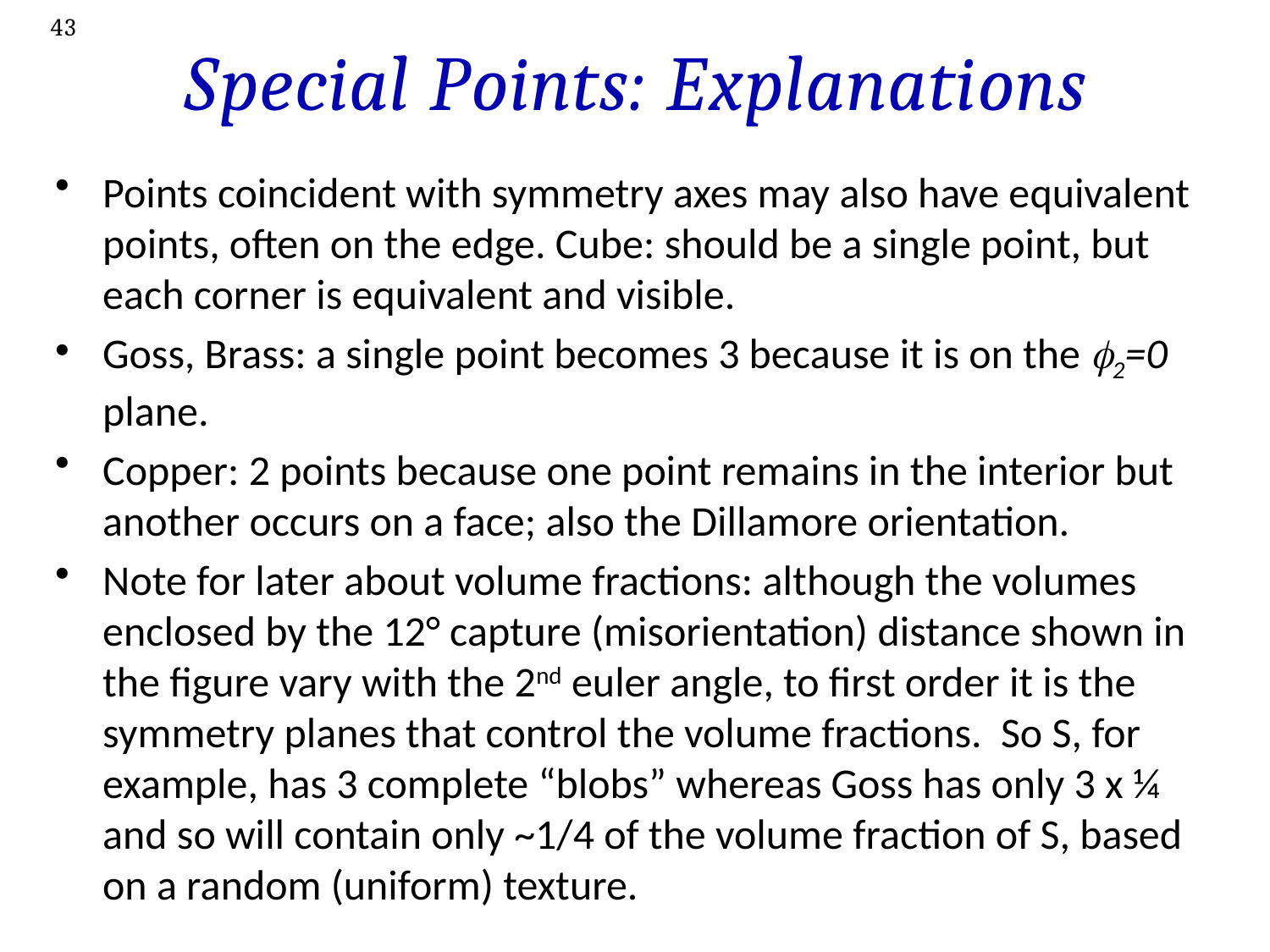

# Special Points: Explanations
43
Points coincident with symmetry axes may also have equivalent points, often on the edge. Cube: should be a single point, but each corner is equivalent and visible.
Goss, Brass: a single point becomes 3 because it is on the φ2=0 plane.
Copper: 2 points because one point remains in the interior but another occurs on a face; also the Dillamore orientation.
Note for later about volume fractions: although the volumes enclosed by the 12° capture (misorientation) distance shown in the figure vary with the 2nd euler angle, to first order it is the symmetry planes that control the volume fractions.  So S, for example, has 3 complete “blobs” whereas Goss has only 3 x ¼ and so will contain only ~1/4 of the volume fraction of S, based on a random (uniform) texture.